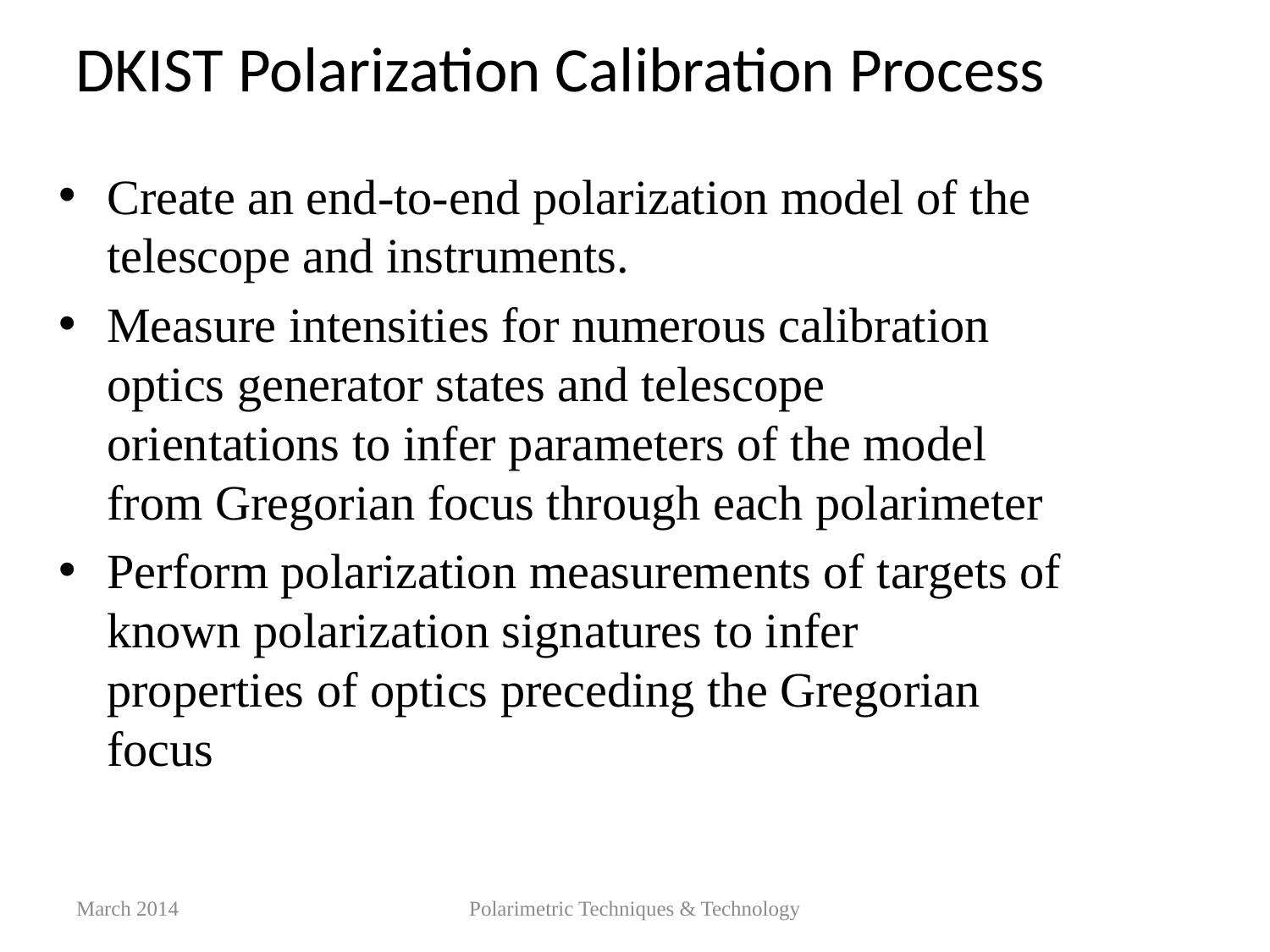

DKIST Polarization Calibration Process
Create an end-to-end polarization model of the telescope and instruments.
Measure intensities for numerous calibration optics generator states and telescope orientations to infer parameters of the model from Gregorian focus through each polarimeter
Perform polarization measurements of targets of known polarization signatures to infer properties of optics preceding the Gregorian focus
March 2014
Polarimetric Techniques & Technology